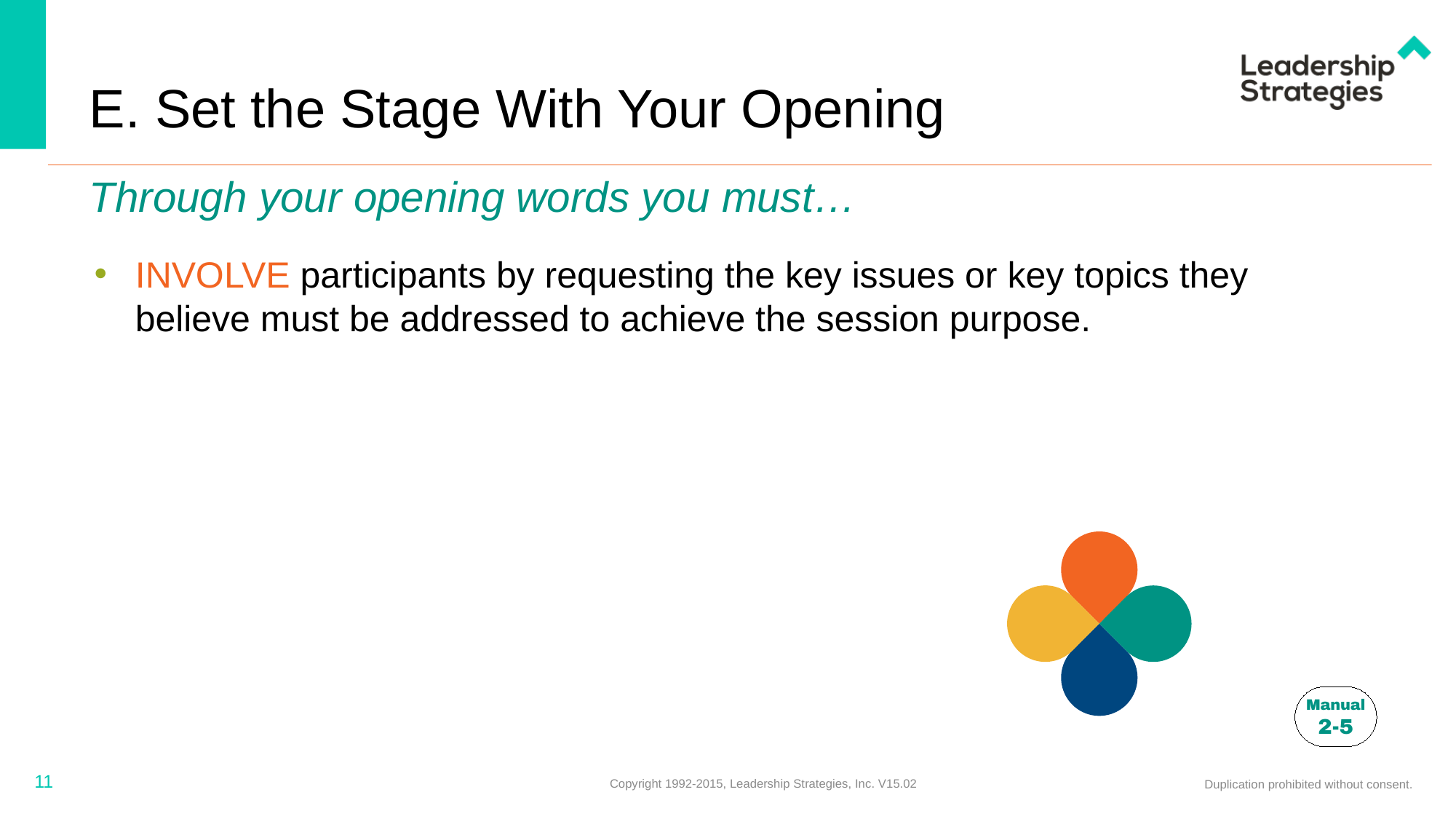

# E. Set the Stage With Your Opening
Through your opening words you must…
INVOLVE participants by requesting the key issues or key topics they believe must be addressed to achieve the session purpose.

Manual
2-5
11
Copyright 1992-2015, Leadership Strategies, Inc. V15.02